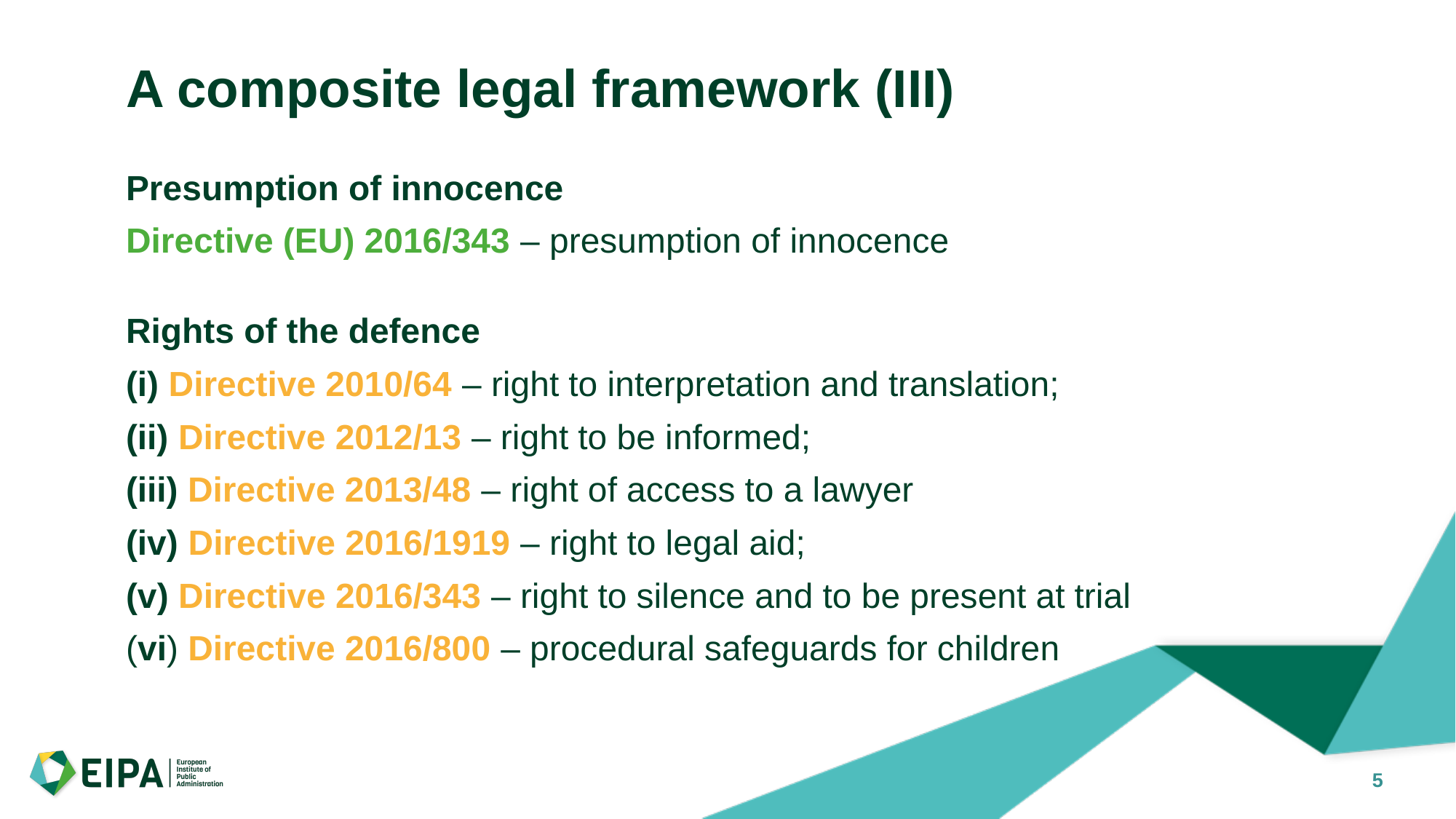

# A composite legal framework (III)
Presumption of innocence
Directive (EU) 2016/343 – presumption of innocence
Rights of the defence
(i) Directive 2010/64 – right to interpretation and translation;
(ii) Directive 2012/13 – right to be informed;
(iii) Directive 2013/48 – right of access to a lawyer
(iv) Directive 2016/1919 – right to legal aid;
(v) Directive 2016/343 – right to silence and to be present at trial
(vi) Directive 2016/800 – procedural safeguards for children
5